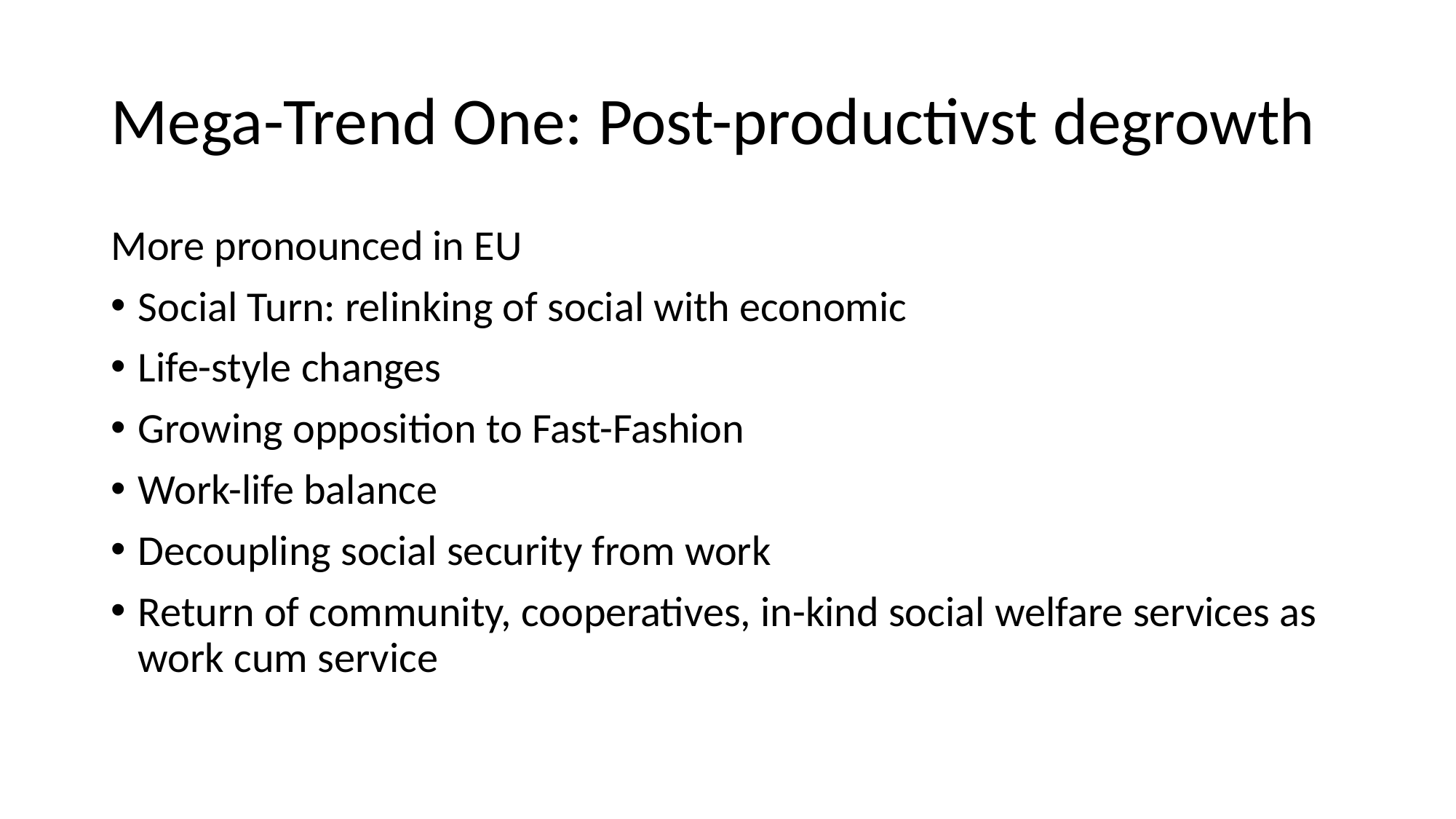

# Mega-Trend One: Post-productivst degrowth
More pronounced in EU
Social Turn: relinking of social with economic
Life-style changes
Growing opposition to Fast-Fashion
Work-life balance
Decoupling social security from work
Return of community, cooperatives, in-kind social welfare services as work cum service